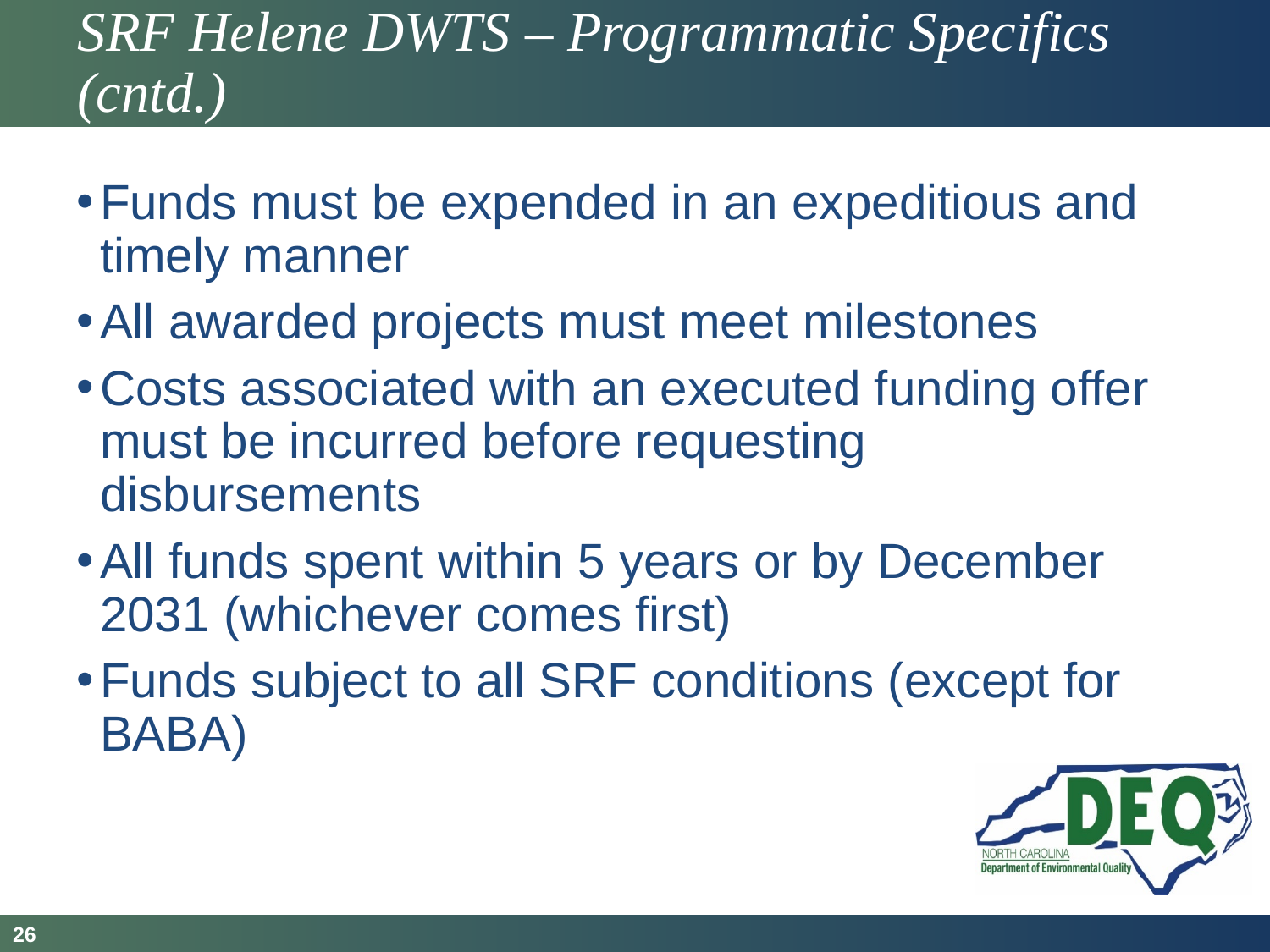

# SRF Helene DWTS – Programmatic Specifics (cntd.)
Funds must be expended in an expeditious and timely manner
All awarded projects must meet milestones
Costs associated with an executed funding offer must be incurred before requesting disbursements
All funds spent within 5 years or by December 2031 (whichever comes first)
Funds subject to all SRF conditions (except for BABA)

26